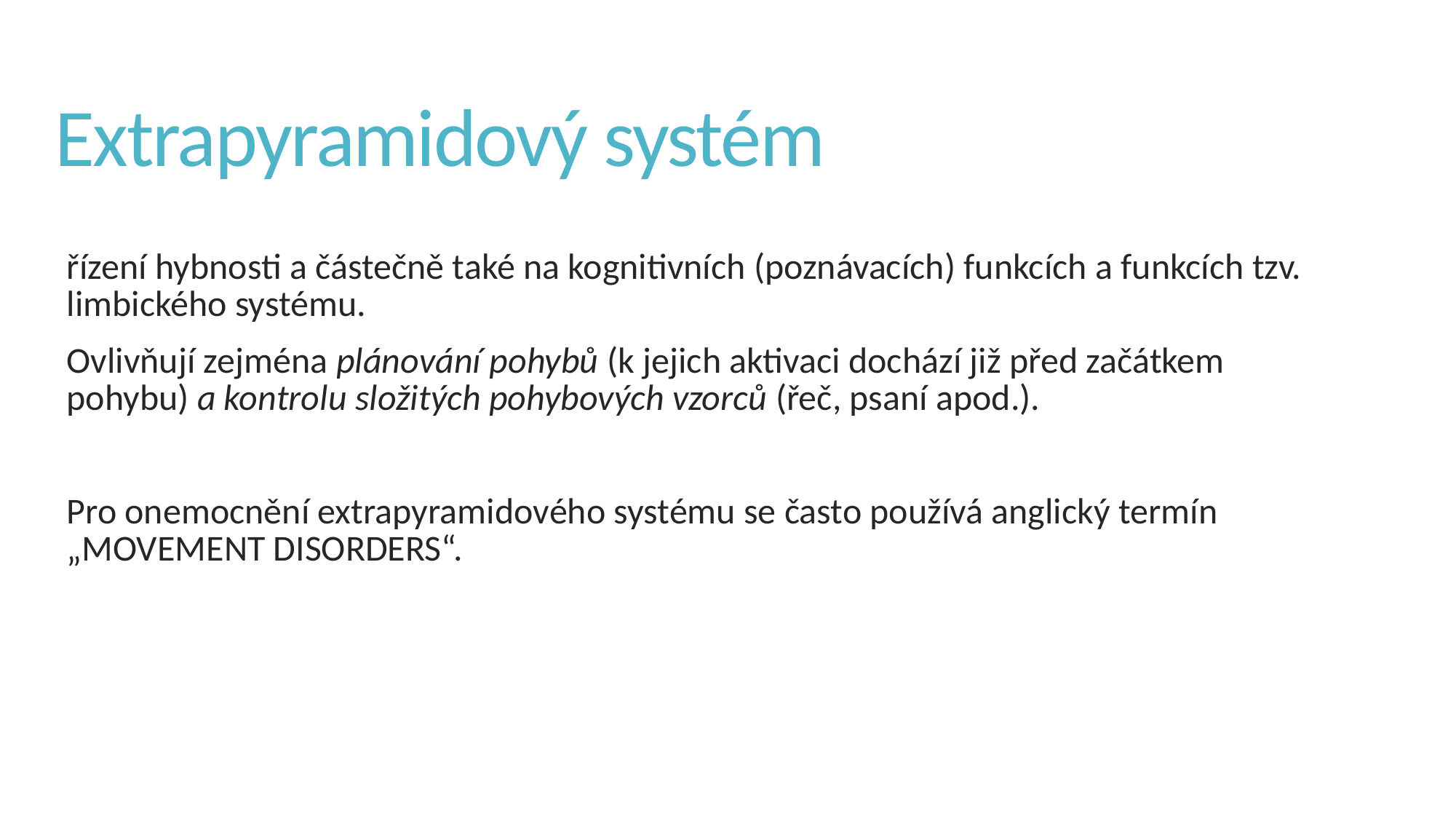

# Extrapyramidový systém
řízení hybnosti a částečně také na kognitivních (poznávacích) funkcích a funkcích tzv. limbického systému.
Ovlivňují zejména plánování pohybů (k jejich aktivaci dochází již před začátkem pohybu) a kontrolu složitých pohybových vzorců (řeč, psaní apod.).

Pro onemocnění extrapyramidového systému se často používá anglický termín „MOVEMENT DISORDERS“.